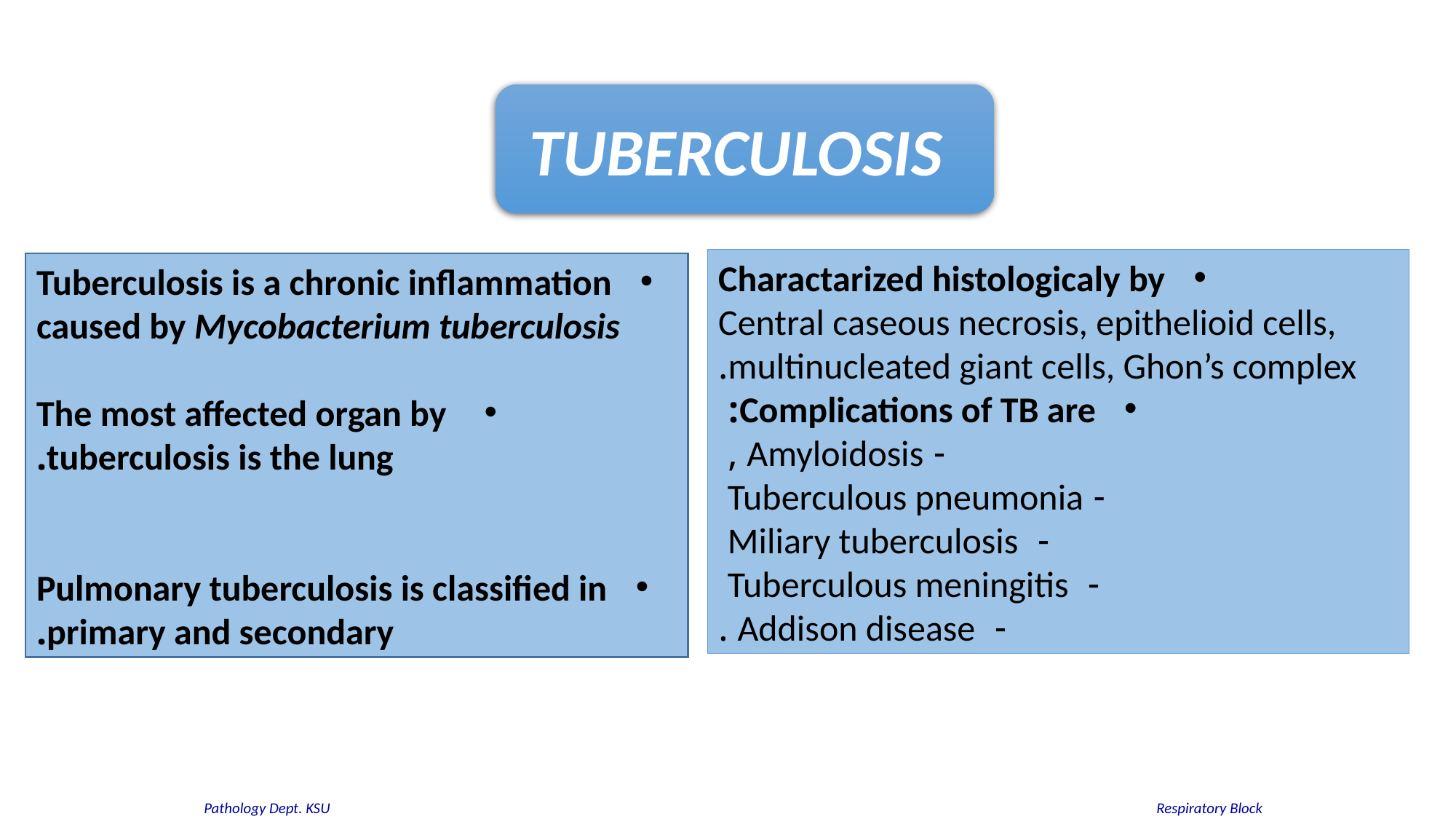

TUBERCULOSIS
Charactarized histologicaly by
  Central caseous necrosis, epithelioid cells, multinucleated giant cells, Ghon’s complex.
Complications of TB are:
   - Amyloidosis ,
   - Tuberculous pneumonia
   -  Miliary tuberculosis
   -  Tuberculous meningitis
   -  Addison disease .
Tuberculosis is a chronic inflammation caused by Mycobacterium tuberculosis

 The most affected organ by tuberculosis is the lung.

Pulmonary tuberculosis is classified in primary and secondary.
#
Respiratory Block
Pathology Dept. KSU